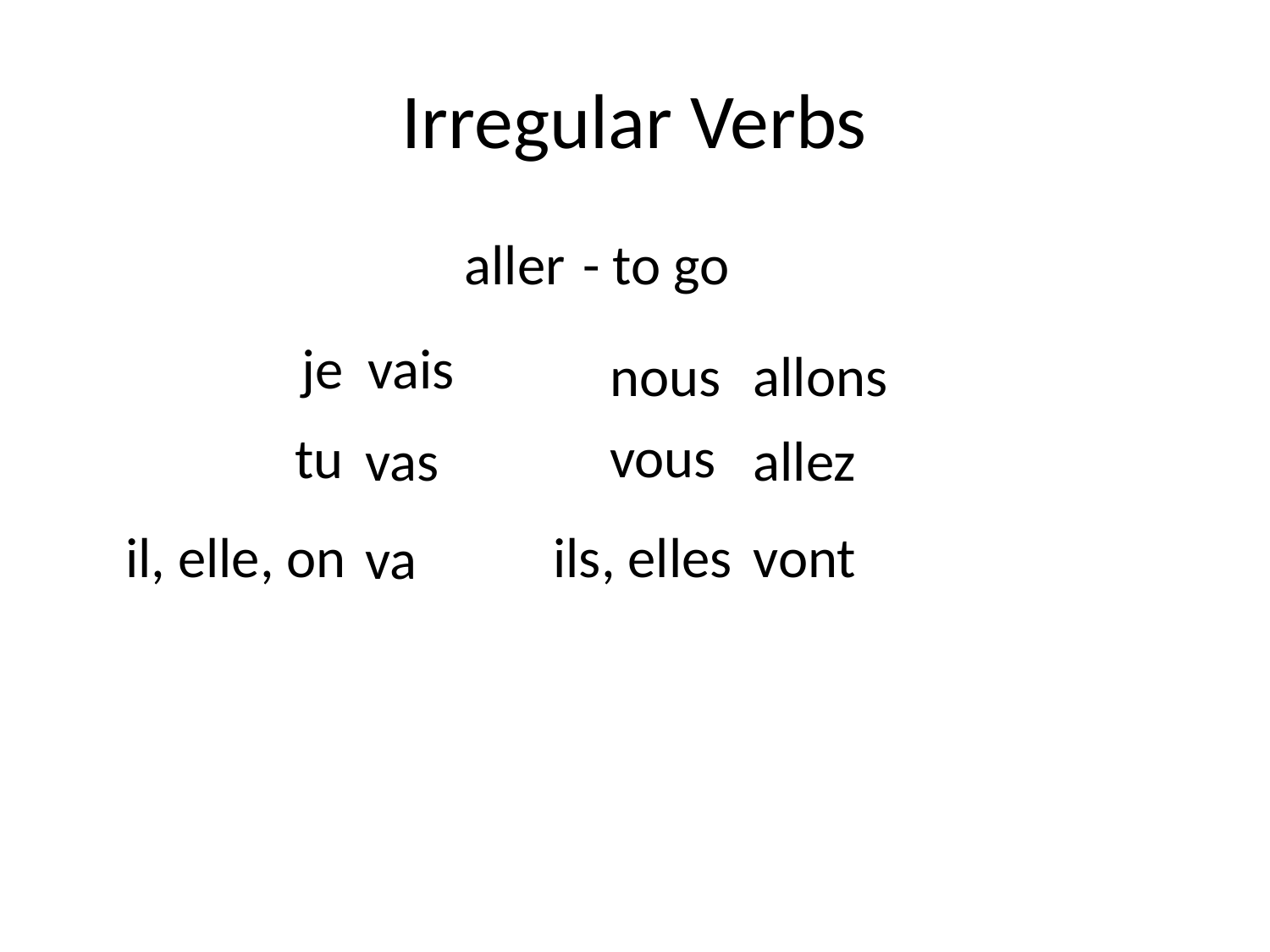

# Irregular Verbs
aller
- to go
vais
je
nous
allons
vous
tu
vas
allez
il, elle, on
ils, elles
vont
va